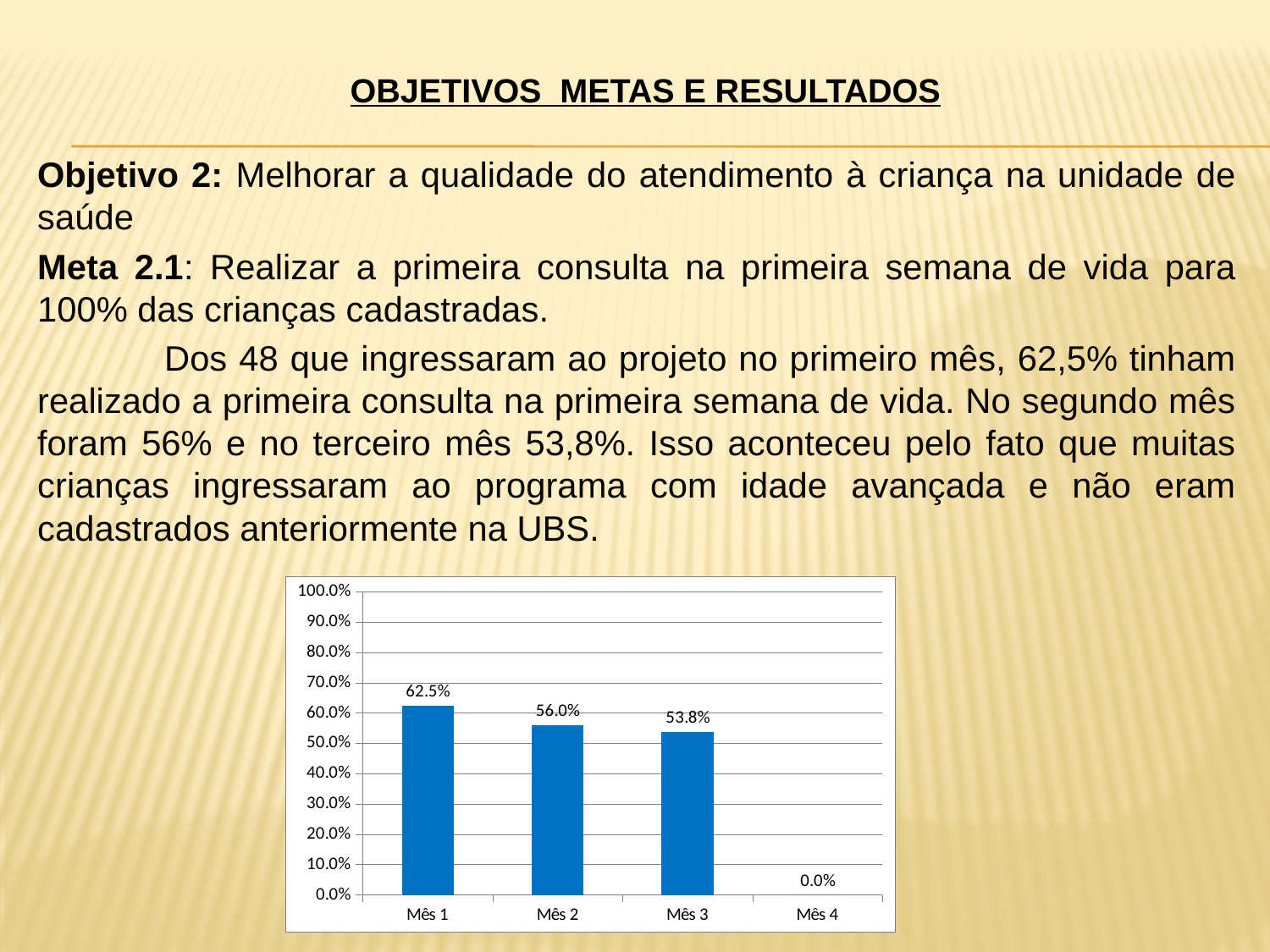

OBJETIVOS  METAS E RESULTADOS
Objetivo 2: Melhorar a qualidade do atendimento à criança na unidade de saúde
Meta 2.1: Realizar a primeira consulta na primeira semana de vida para 100% das crianças cadastradas.
	Dos 48 que ingressaram ao projeto no primeiro mês, 62,5% tinham realizado a primeira consulta na primeira semana de vida. No segundo mês foram 56% e no terceiro mês 53,8%. Isso aconteceu pelo fato que muitas crianças ingressaram ao programa com idade avançada e não eram cadastrados anteriormente na UBS.

### Chart

| Category | Proporção de crianças com primeira consulta na primeira semana de vida |
|---|---|
| Mês 1 | 0.6250000000000024 |
| Mês 2 | 0.5595238095238096 |
| Mês 3 | 0.5376344086021506 |
| Mês 4 | 0.0 |